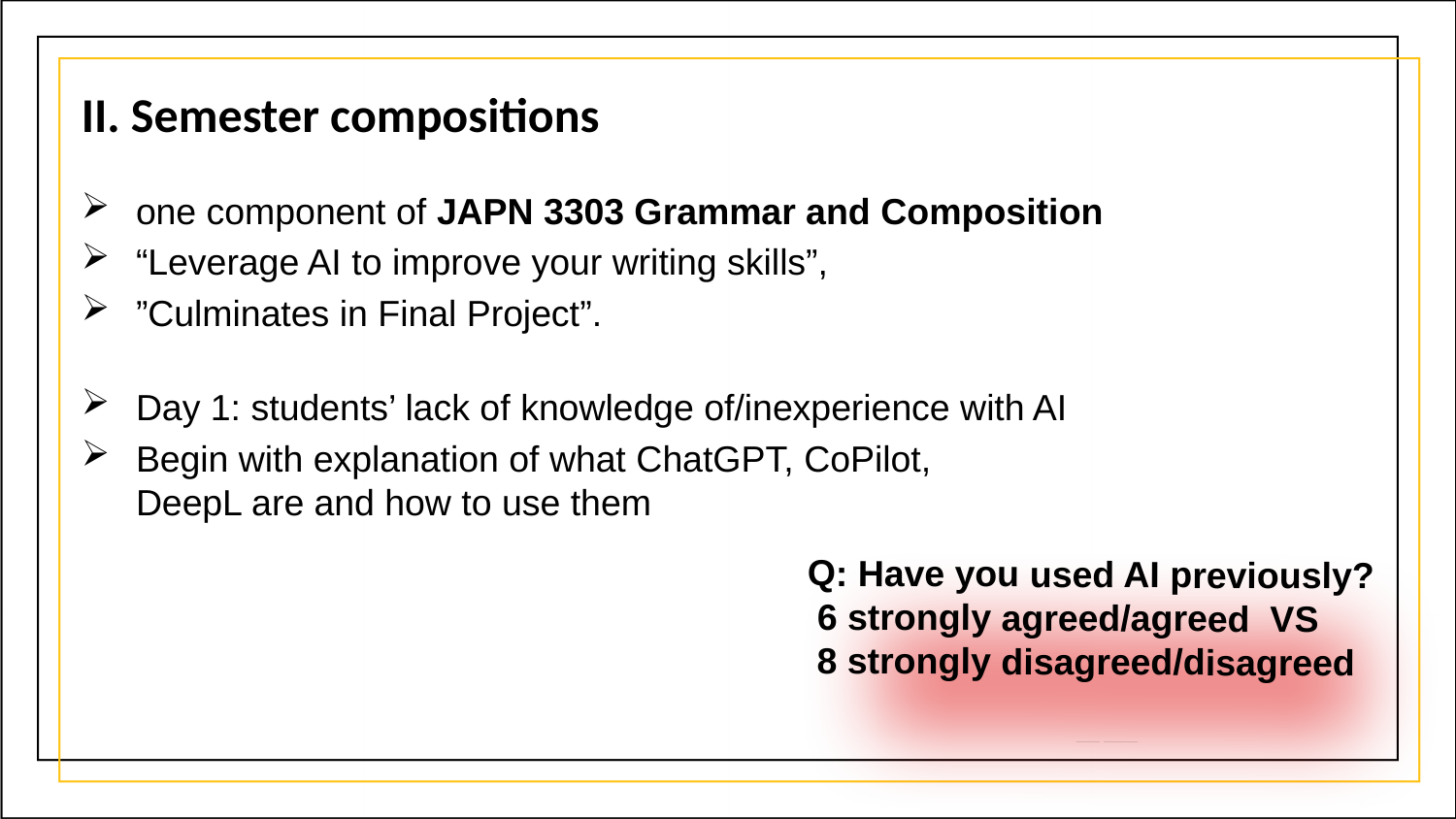

II. Semester compositions
one component of JAPN 3303 Grammar and Composition
“Leverage AI to improve your writing skills”,
”Culminates in Final Project”.
Day 1: students’ lack of knowledge of/inexperience with AI
Begin with explanation of what ChatGPT, CoPilot,
DeepL are and how to use them

Q: Have you used AI previously?
 6 strongly agreed/agreed  VS
 8 strongly disagreed/disagreed